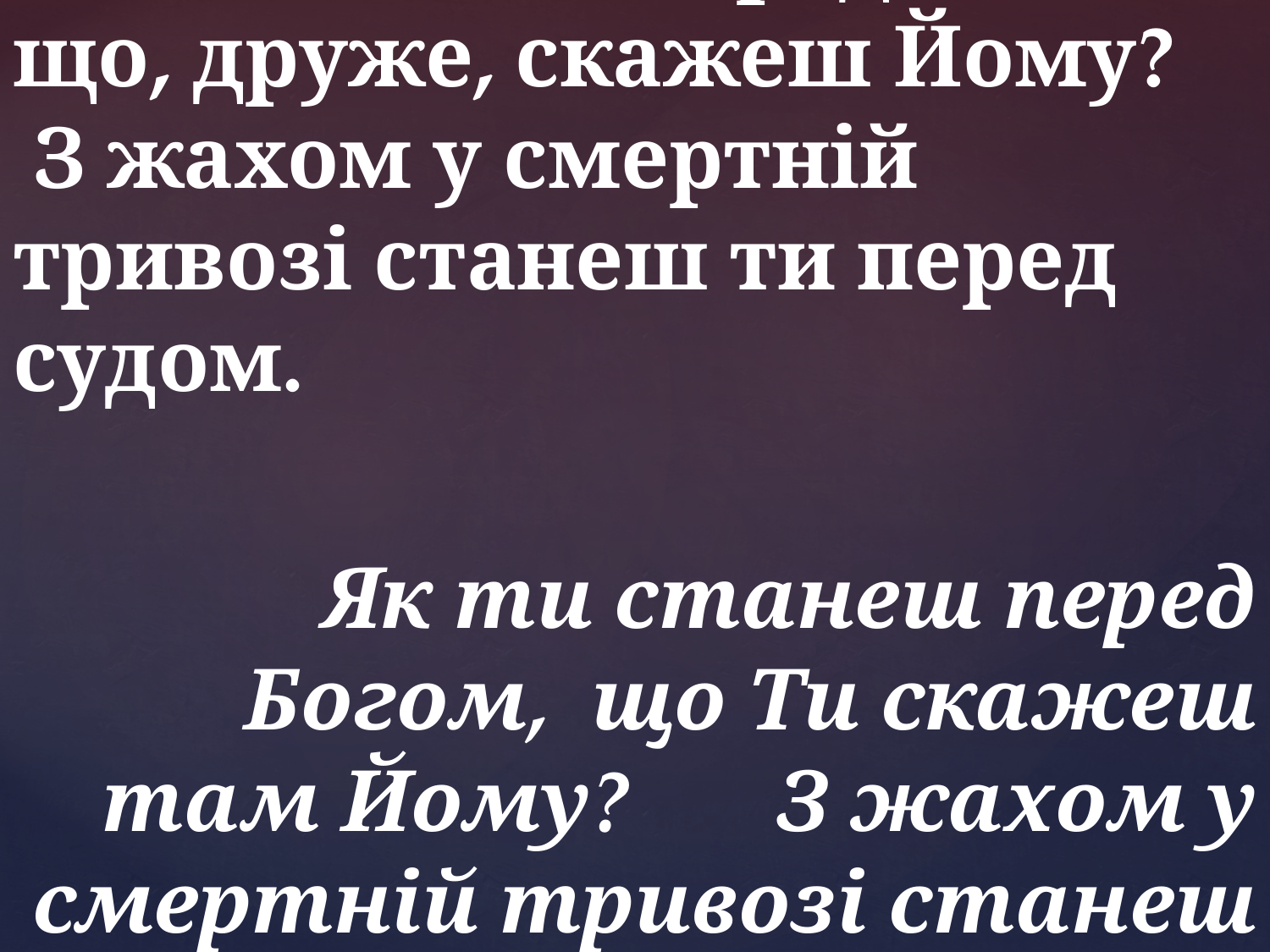

Як станеш ти перед Богом, що, друже, скажеш Йому?     З жахом у смертній тривозі станеш ти перед судом.

Як ти станеш перед Богом,  що Ти скажеш там Йому?       З жахом у смертній тривозі станеш ти перед судом.